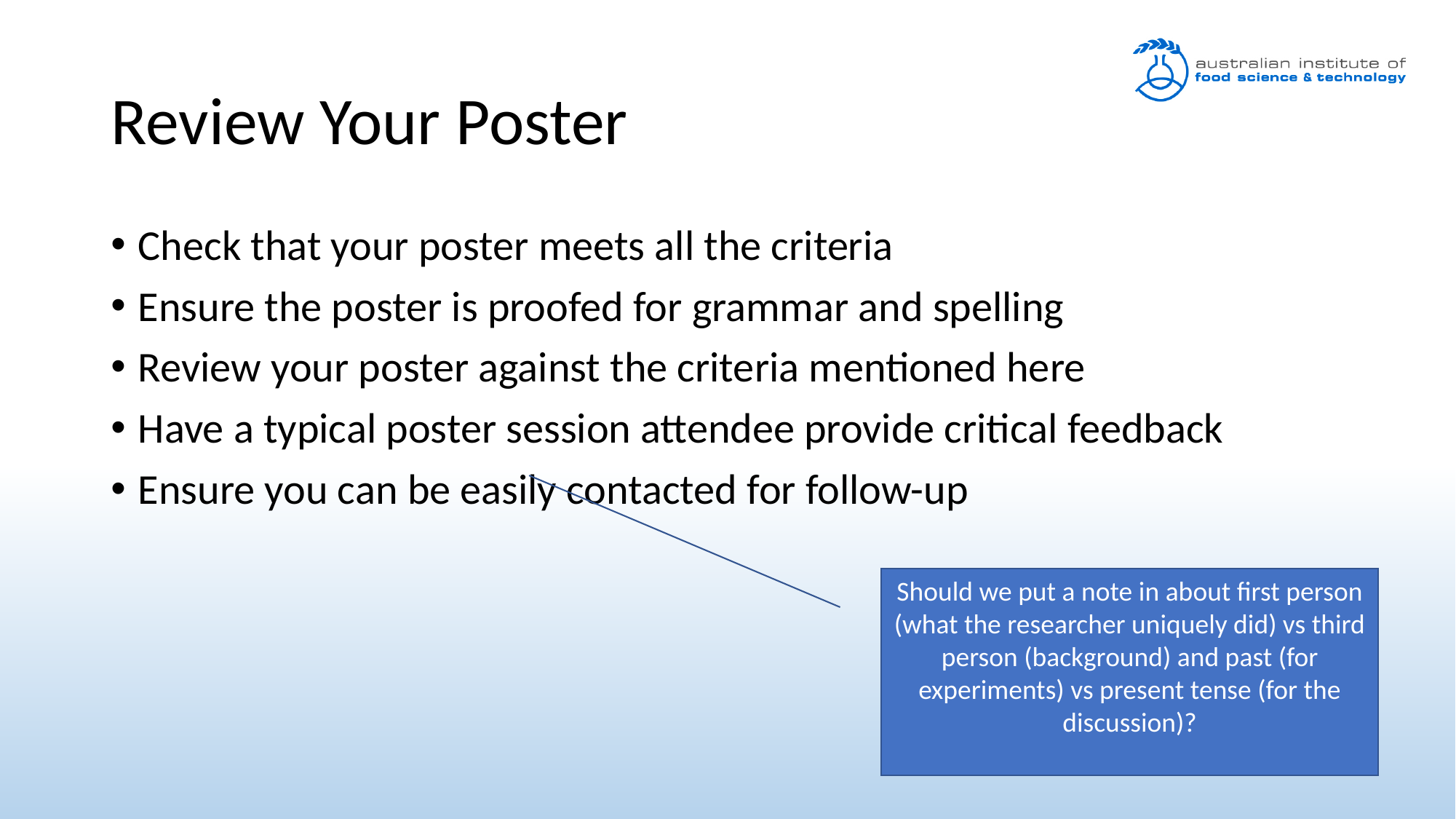

# Review Your Poster
Check that your poster meets all the criteria
Ensure the poster is proofed for grammar and spelling
Review your poster against the criteria mentioned here
Have a typical poster session attendee provide critical feedback
Ensure you can be easily contacted for follow-up
Should we put a note in about first person (what the researcher uniquely did) vs third person (background) and past (for experiments) vs present tense (for the discussion)?